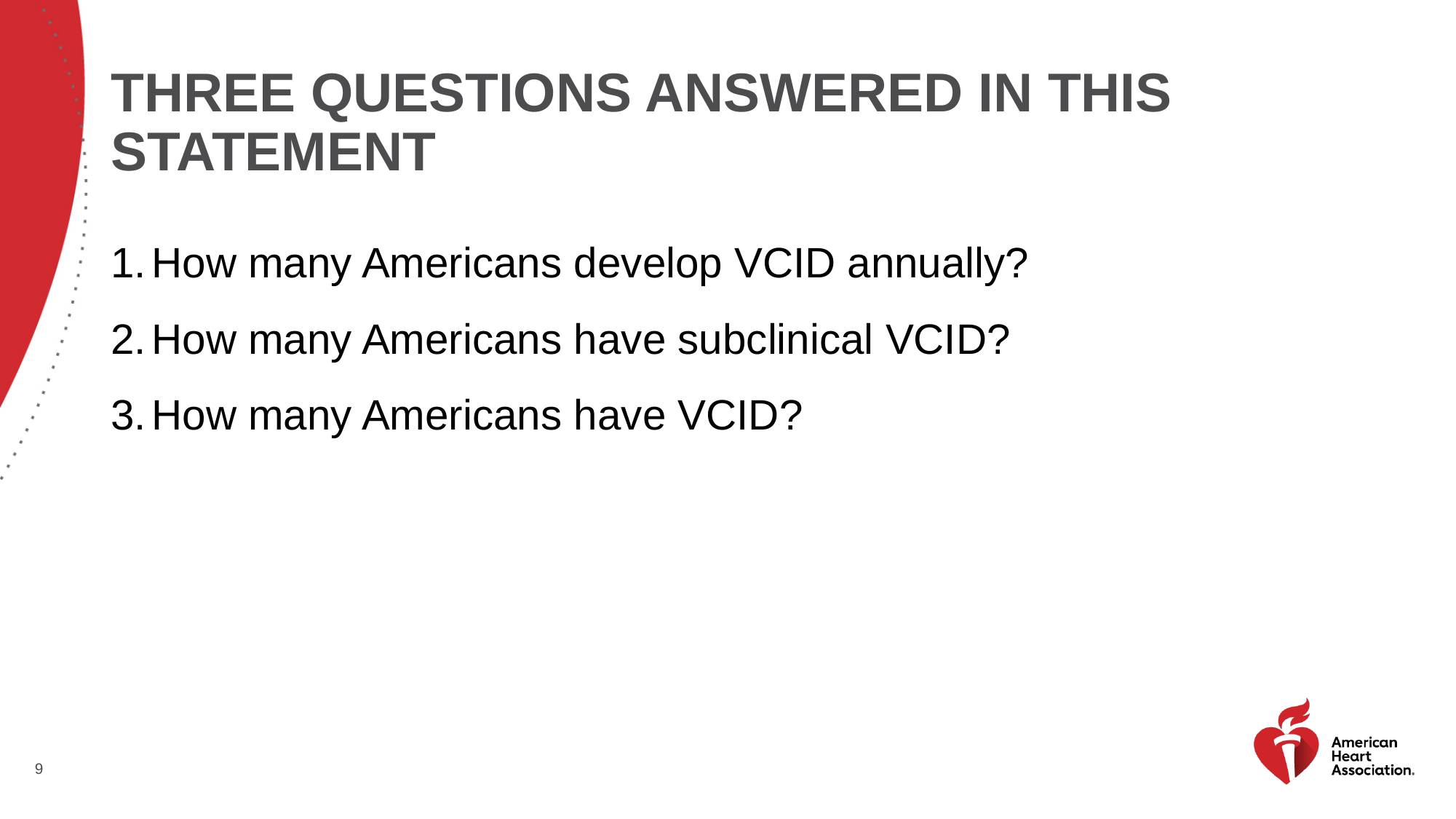

# Three Questions Answered in this Statement

How many Americans develop VCID annually?
How many Americans have subclinical VCID?
How many Americans have VCID?